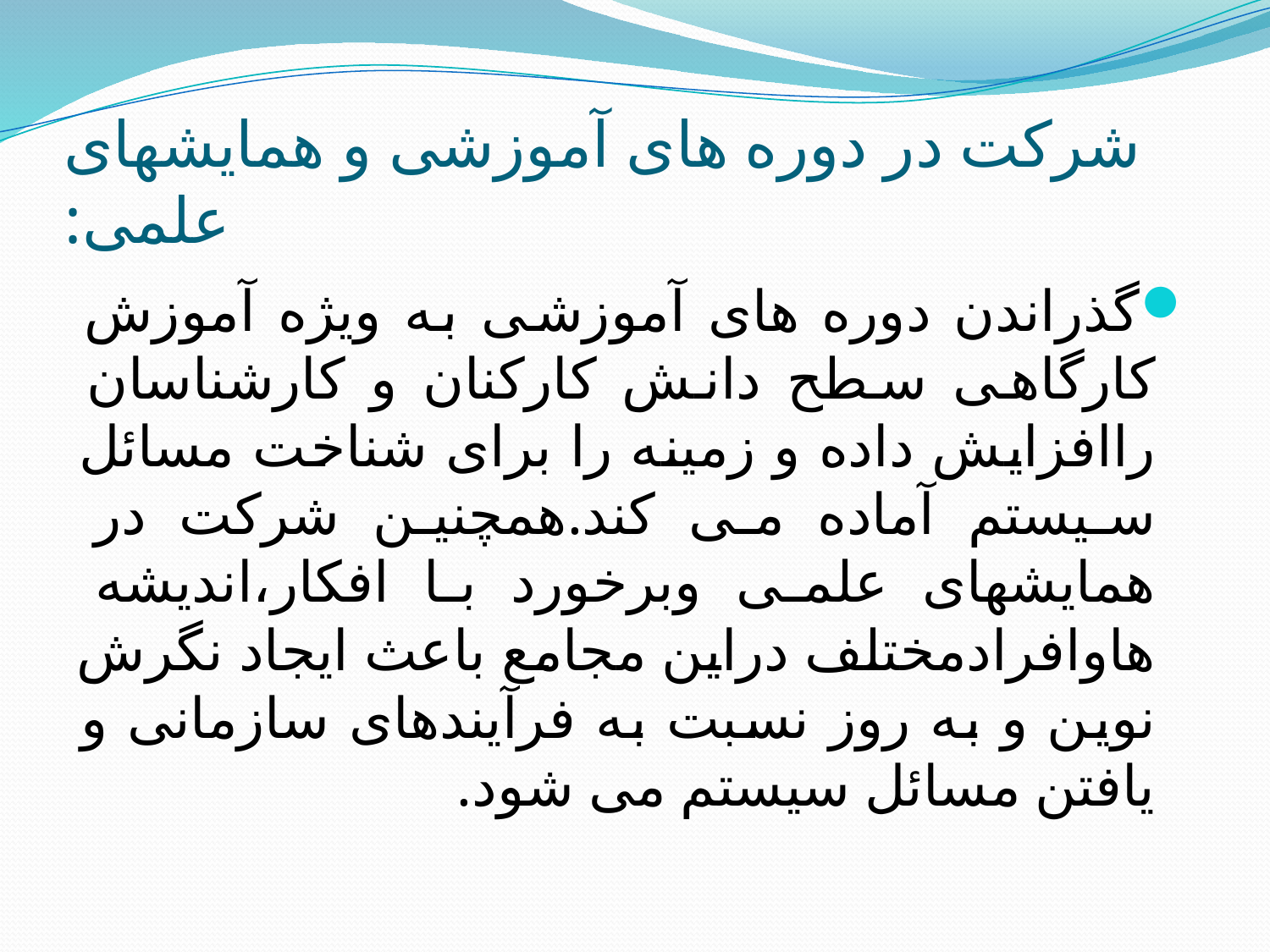

# شرکت در دوره های آموزشی و همایشهای علمی:
گذراندن دوره های آموزشی به ویژه آموزش کارگاهی سطح دانش کارکنان و کارشناسان راافزایش داده و زمینه را برای شناخت مسائل سیستم آماده می کند.همچنین شرکت در همایشهای علمی وبرخورد با افکار،اندیشه هاوافرادمختلف دراین مجامع باعث ایجاد نگرش نوین و به روز نسبت به فرآیندهای سازمانی و یافتن مسائل سیستم می شود.